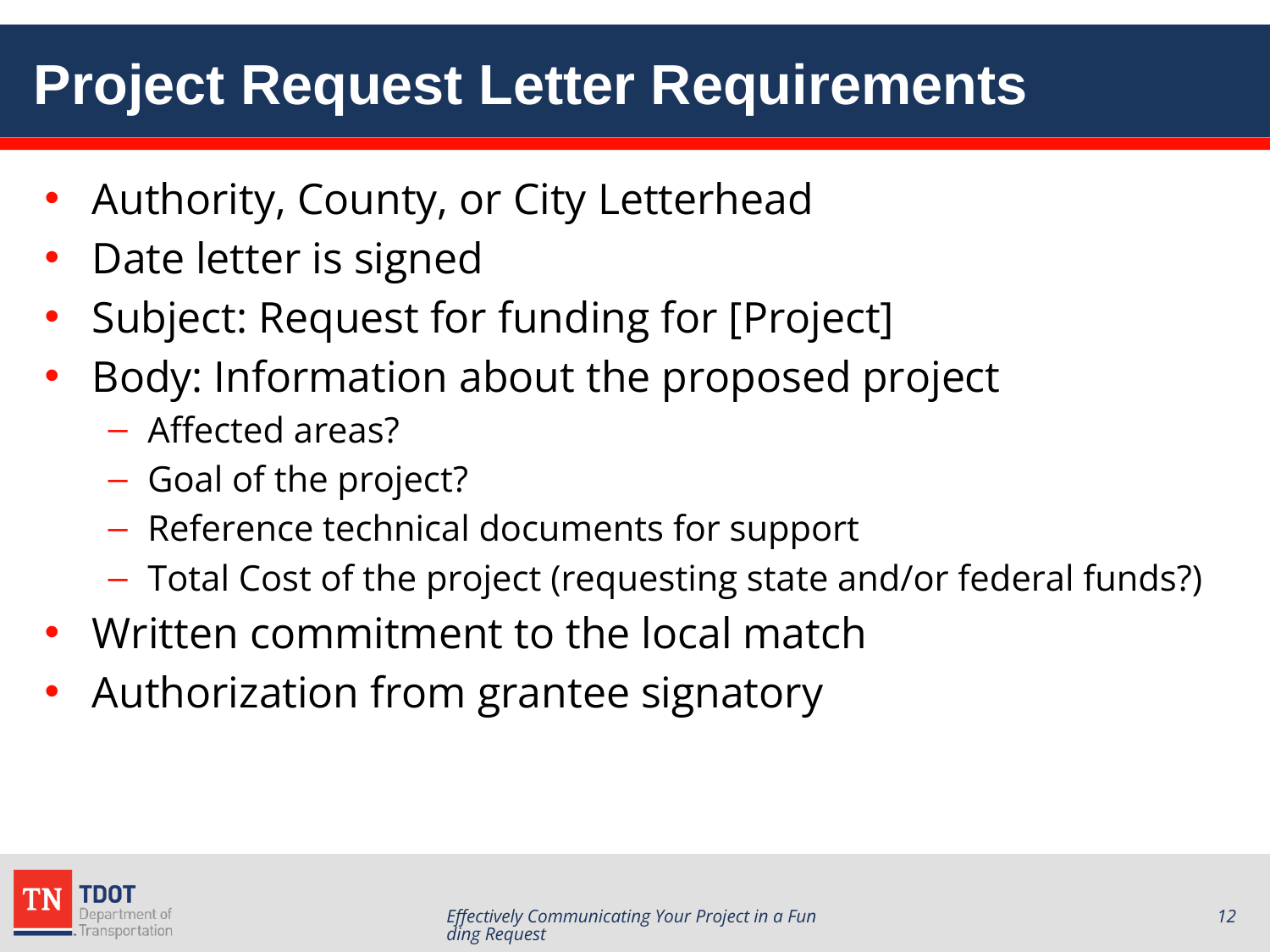

# Project Request Letter Requirements
Authority, County, or City Letterhead
Date letter is signed
Subject: Request for funding for [Project]
Body: Information about the proposed project
Affected areas?
Goal of the project?
Reference technical documents for support
Total Cost of the project (requesting state and/or federal funds?)
Written commitment to the local match
Authorization from grantee signatory

Effectively Communicating Your Project in a Funding Request
12